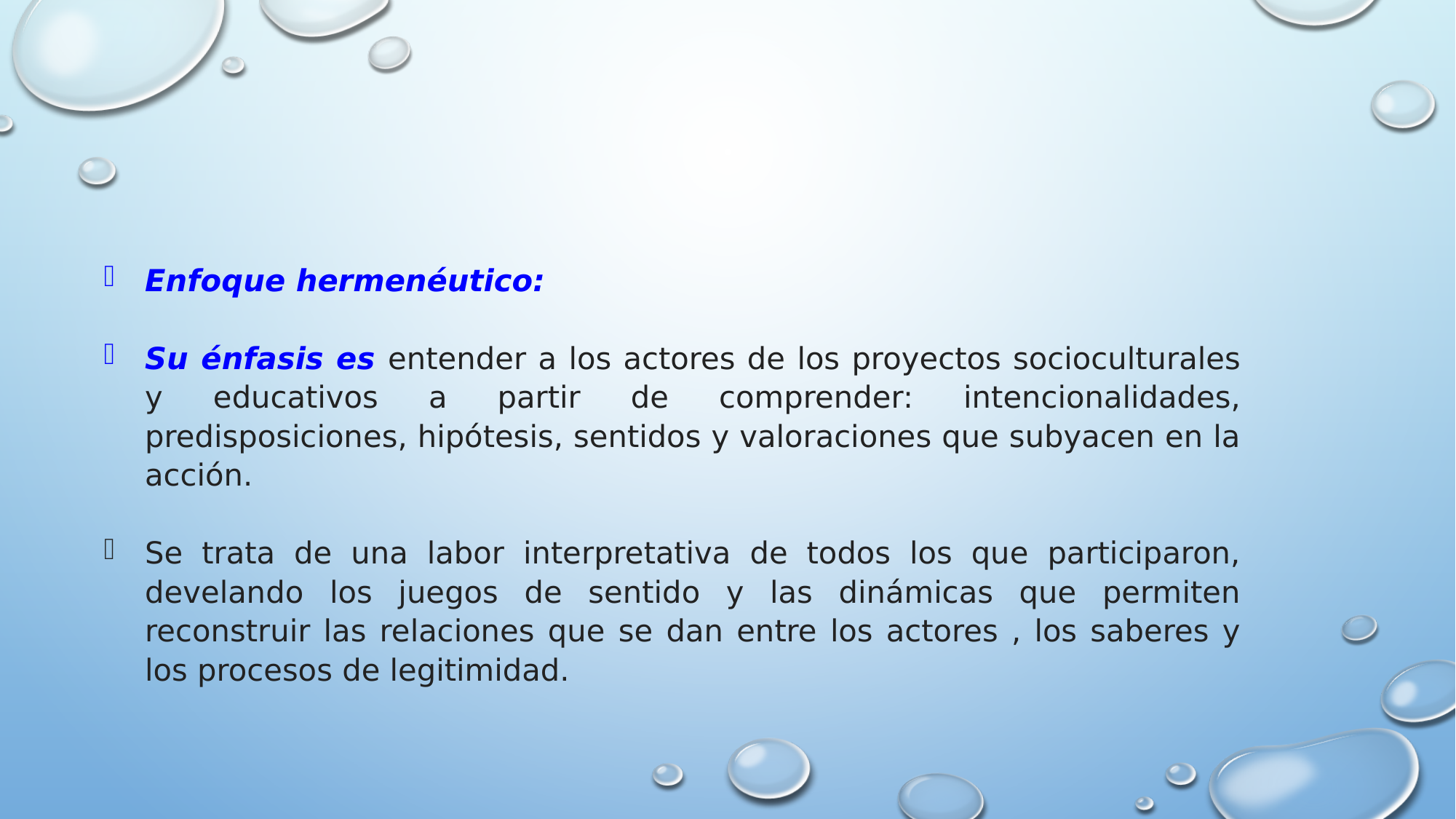

Enfoque hermenéutico:

Su énfasis es entender a los actores de los proyectos socioculturales y educativos a partir de comprender: intencionalidades, predisposiciones, hipótesis, sentidos y valoraciones que subyacen en la acción.

Se trata de una labor interpretativa de todos los que participaron, develando los juegos de sentido y las dinámicas que permiten reconstruir las relaciones que se dan entre los actores , los saberes y los procesos de legitimidad.